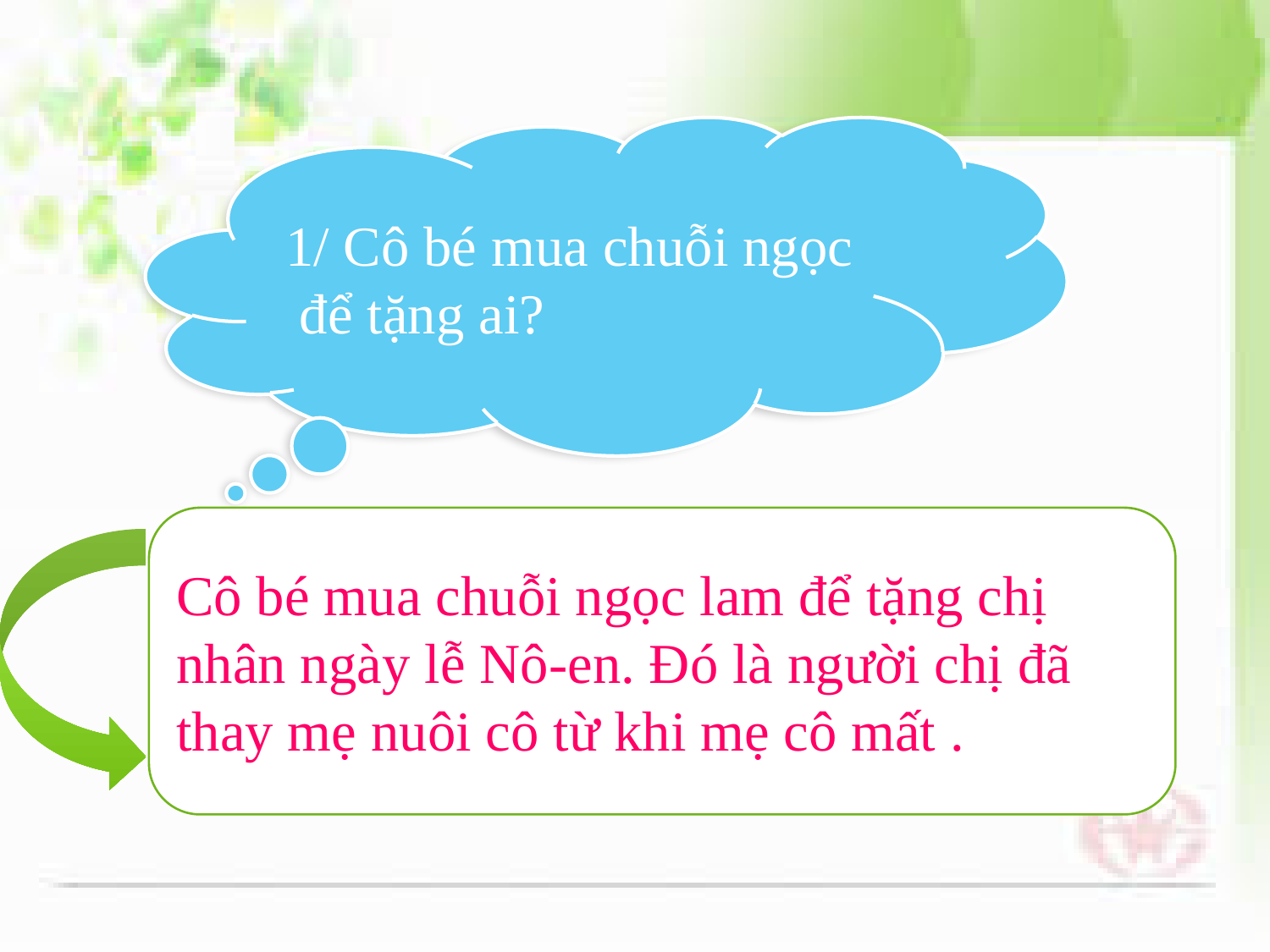

1/ Cô bé mua chuỗi ngọc
 để tặng ai?
Cô bé mua chuỗi ngọc lam để tặng chị nhân ngày lễ Nô-en. Đó là người chị đã thay mẹ nuôi cô từ khi mẹ cô mất .